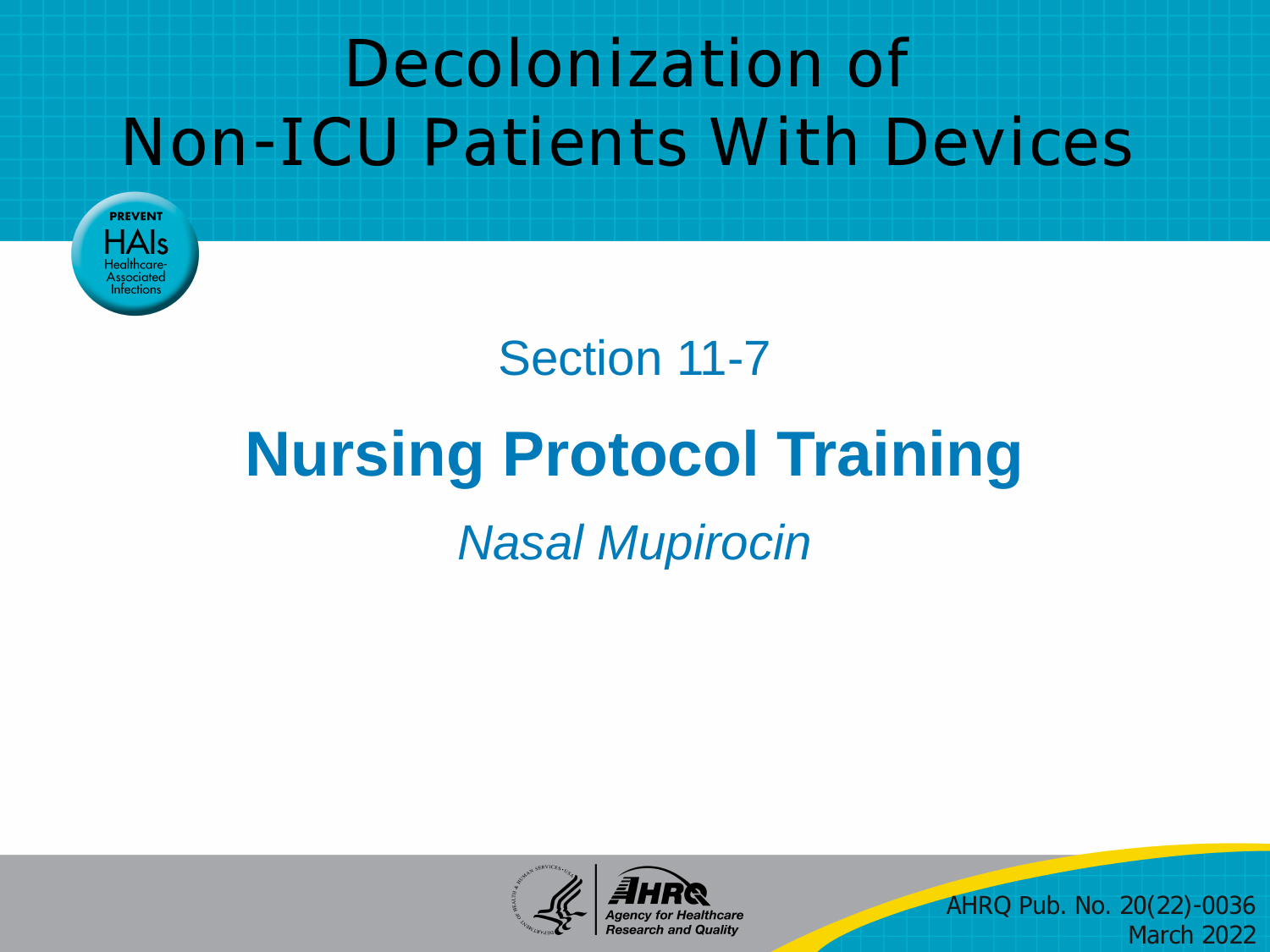

Decolonization of
Non-ICU Patients With Devices
Section 11-7
Nursing Protocol Training
Nasal Mupirocin
AHRQ Pub. No. 20(22)-0036
March 2022